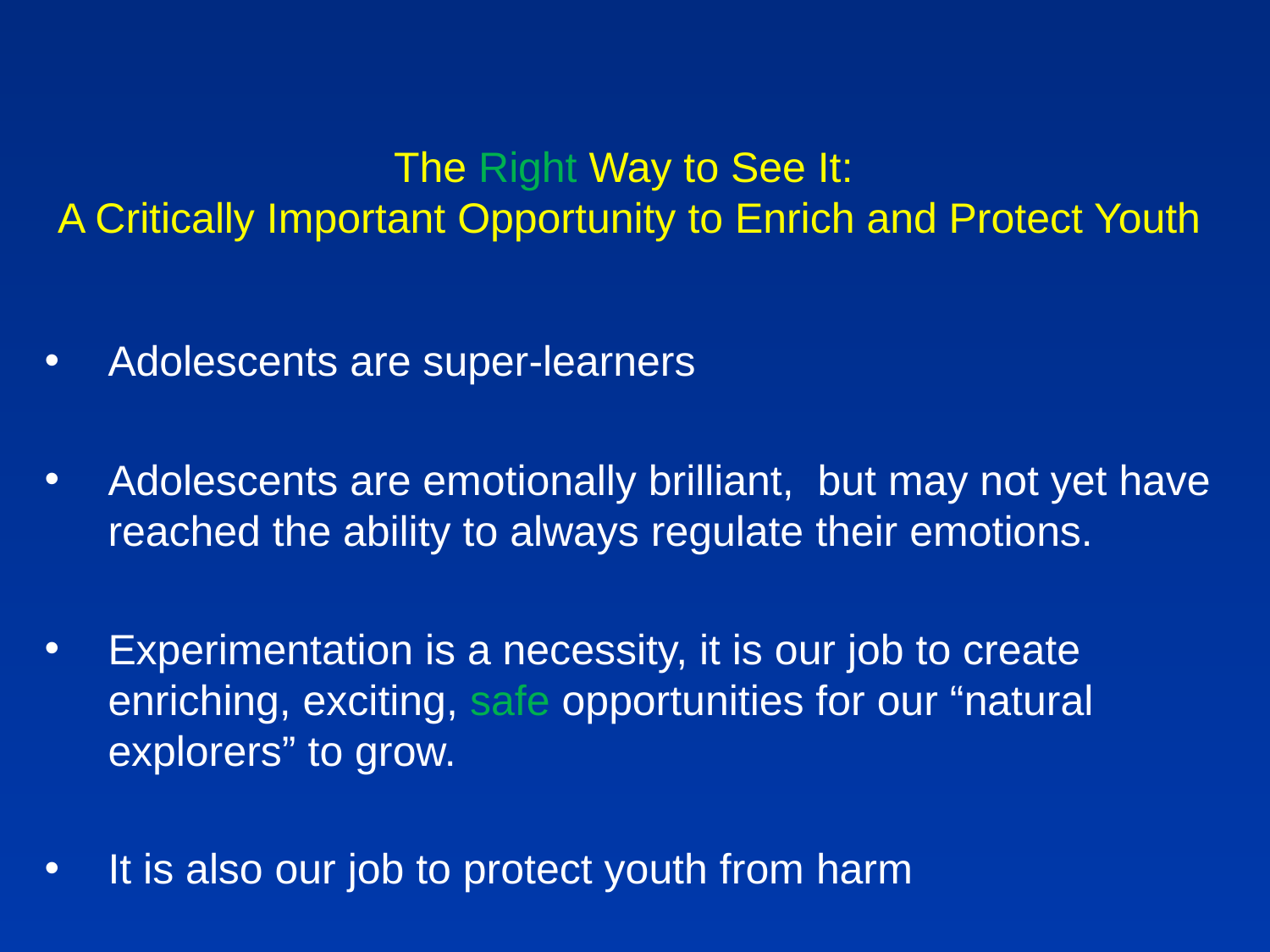

# The Right Way to See It: A Critically Important Opportunity to Enrich and Protect Youth
Adolescents are super-learners

Adolescents are emotionally brilliant,  but may not yet have reached the ability to always regulate their emotions.

Experimentation is a necessity, it is our job to create enriching, exciting, safe opportunities for our “natural explorers” to grow.

It is also our job to protect youth from harm